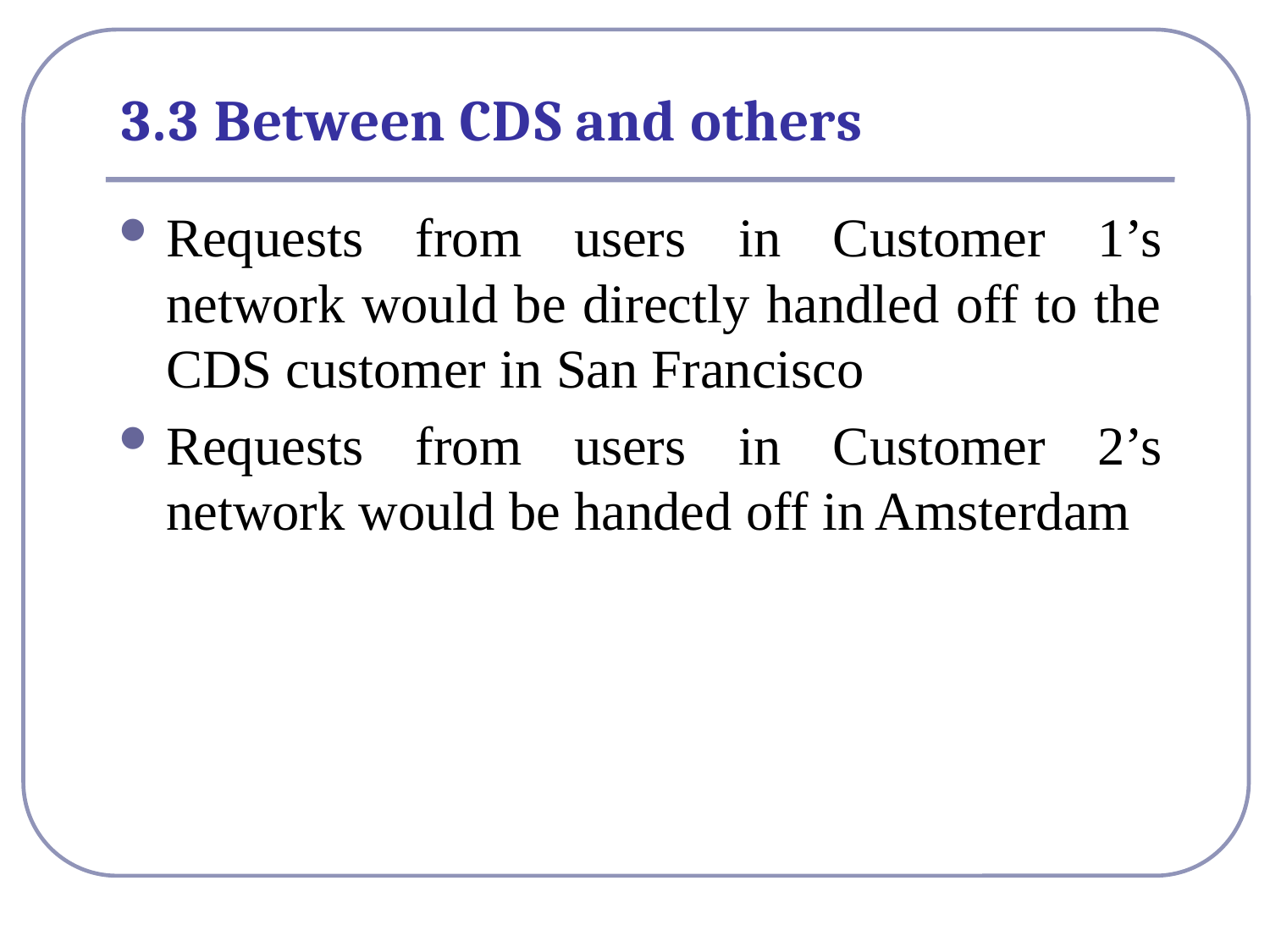

# 3.3 Between CDS and others
Requests from users in Customer 1’s network would be directly handled off to the CDS customer in San Francisco
Requests from users in Customer 2’s network would be handed off in Amsterdam